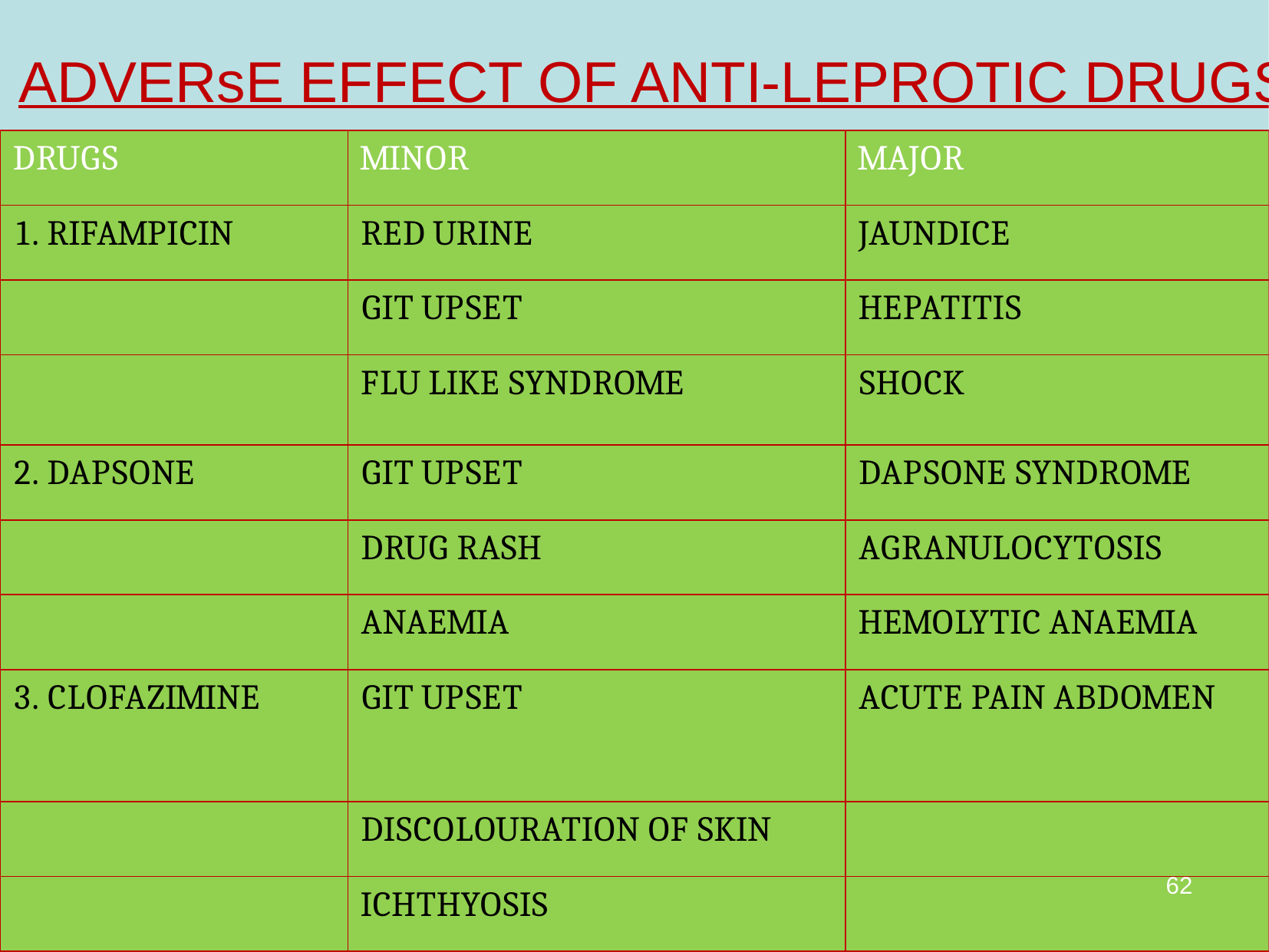

# ADVERsE EFFECT OF ANTI-LEPROTIC DRUGS:
| DRUGS | MINOR | MAJOR |
| --- | --- | --- |
| 1. RIFAMPICIN | RED URINE | JAUNDICE |
|  | GIT UPSET | HEPATITIS |
|  | FLU LIKE SYNDROME | SHOCK |
| 2. DAPSONE | GIT UPSET | DAPSONE SYNDROME |
|  | DRUG RASH | AGRANULOCYTOSIS |
|  | ANAEMIA | HEMOLYTIC ANAEMIA |
| 3. CLOFAZIMINE | GIT UPSET | ACUTE PAIN ABDOMEN |
|  | DISCOLOURATION OF SKIN |  |
|  | ICHTHYOSIS |  |
62